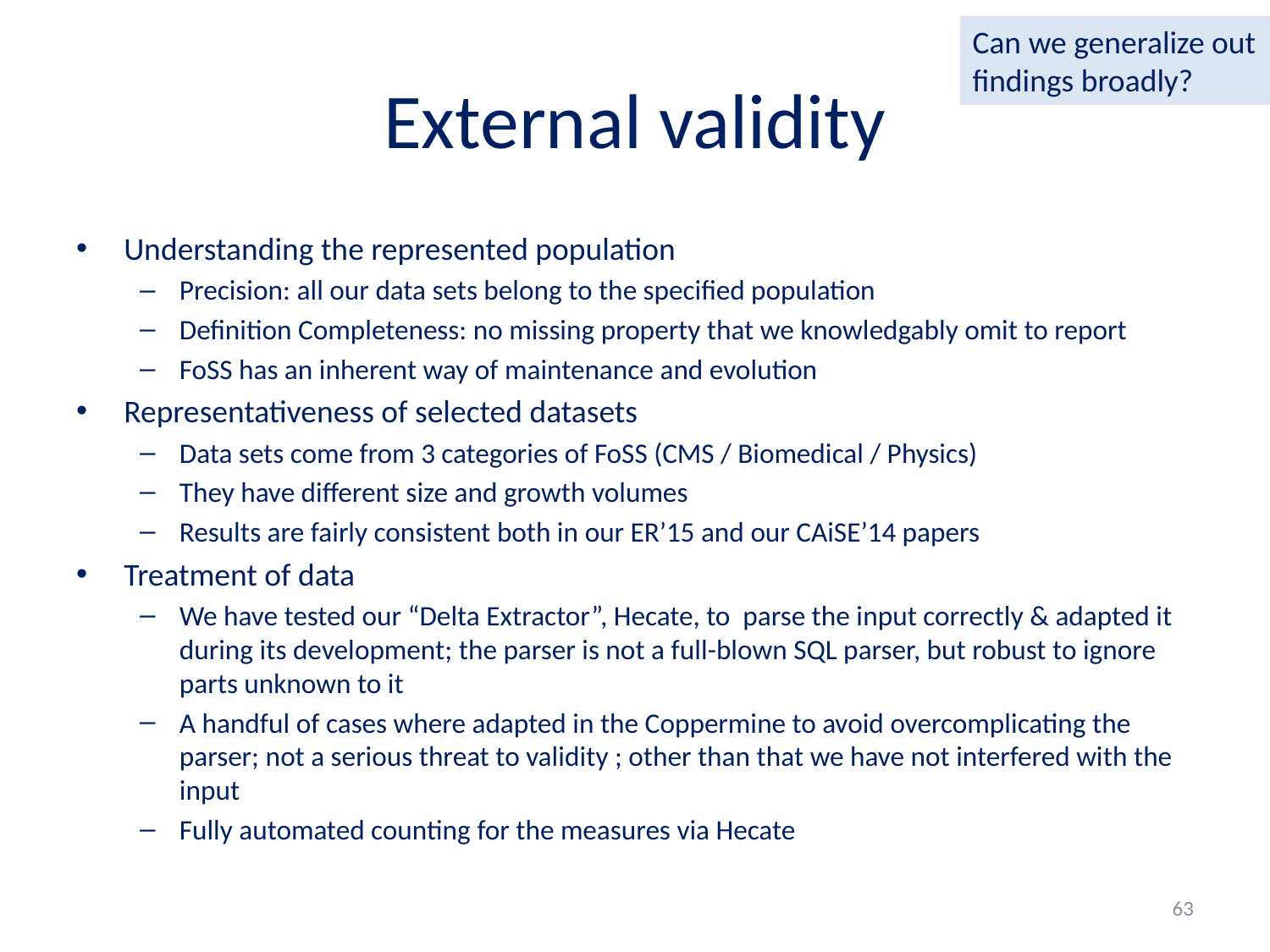

Can we generalize out findings broadly?
# External validity
Understanding the represented population
Precision: all our data sets belong to the specified population
Definition Completeness: no missing property that we knowledgably omit to report
FoSS has an inherent way of maintenance and evolution
Representativeness of selected datasets
Data sets come from 3 categories of FoSS (CMS / Biomedical / Physics)
They have different size and growth volumes
Results are fairly consistent both in our ER’15 and our CAiSE’14 papers
Treatment of data
We have tested our “Delta Extractor”, Hecate, to  parse the input correctly & adapted it during its development; the parser is not a full-blown SQL parser, but robust to ignore parts unknown to it
A handful of cases where adapted in the Coppermine to avoid overcomplicating the parser; not a serious threat to validity ; other than that we have not interfered with the input
Fully automated counting for the measures via Hecate
63